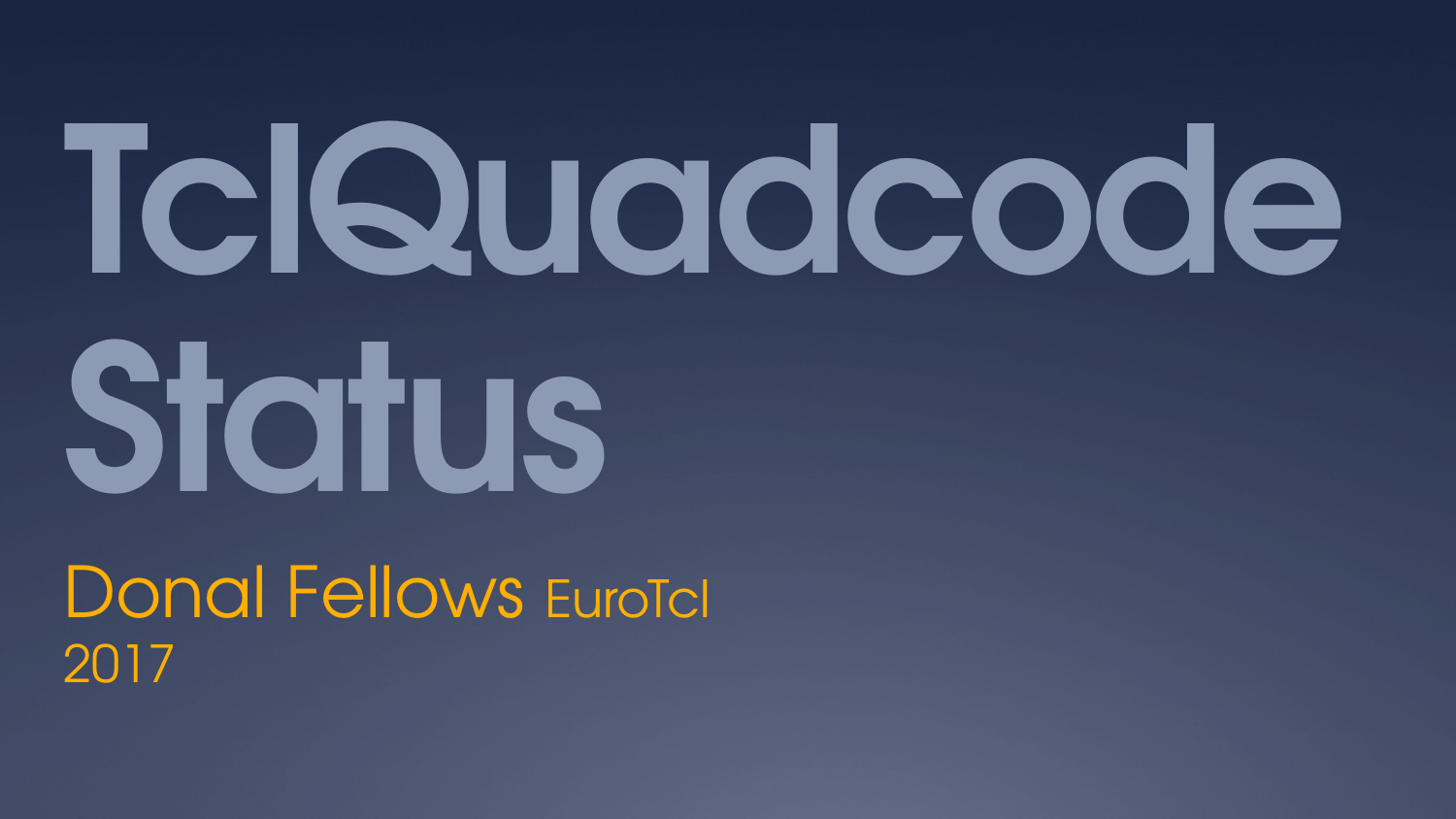

# TclQuadcode Status
Donal Fellows EuroTcl 2017